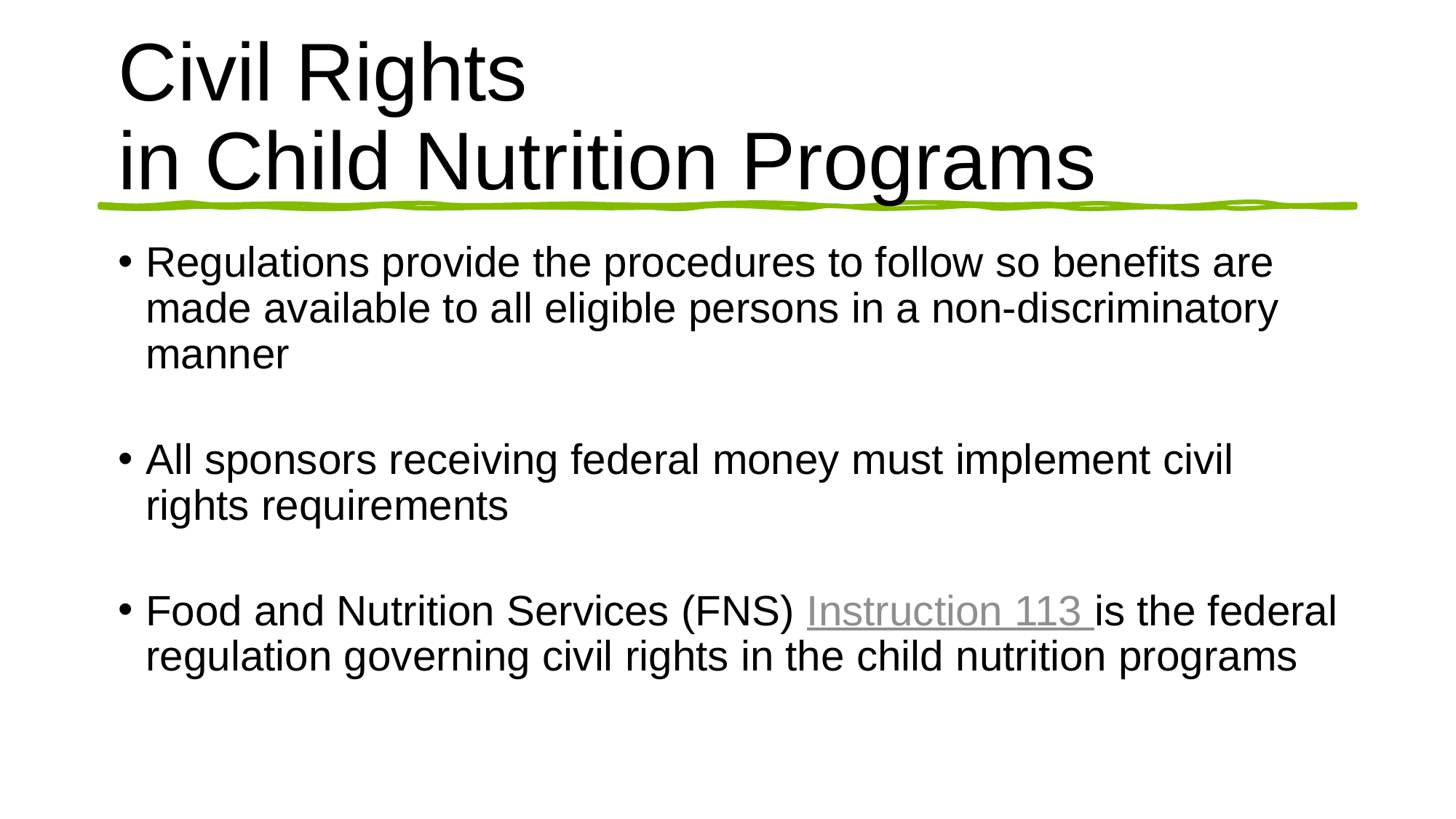

# Civil Rights in Child Nutrition Programs
Regulations provide the procedures to follow so benefits are made available to all eligible persons in a non-discriminatory manner

All sponsors receiving federal money must implement civil rights requirements

Food and Nutrition Services (FNS) Instruction 113 is the federal regulation governing civil rights in the child nutrition programs